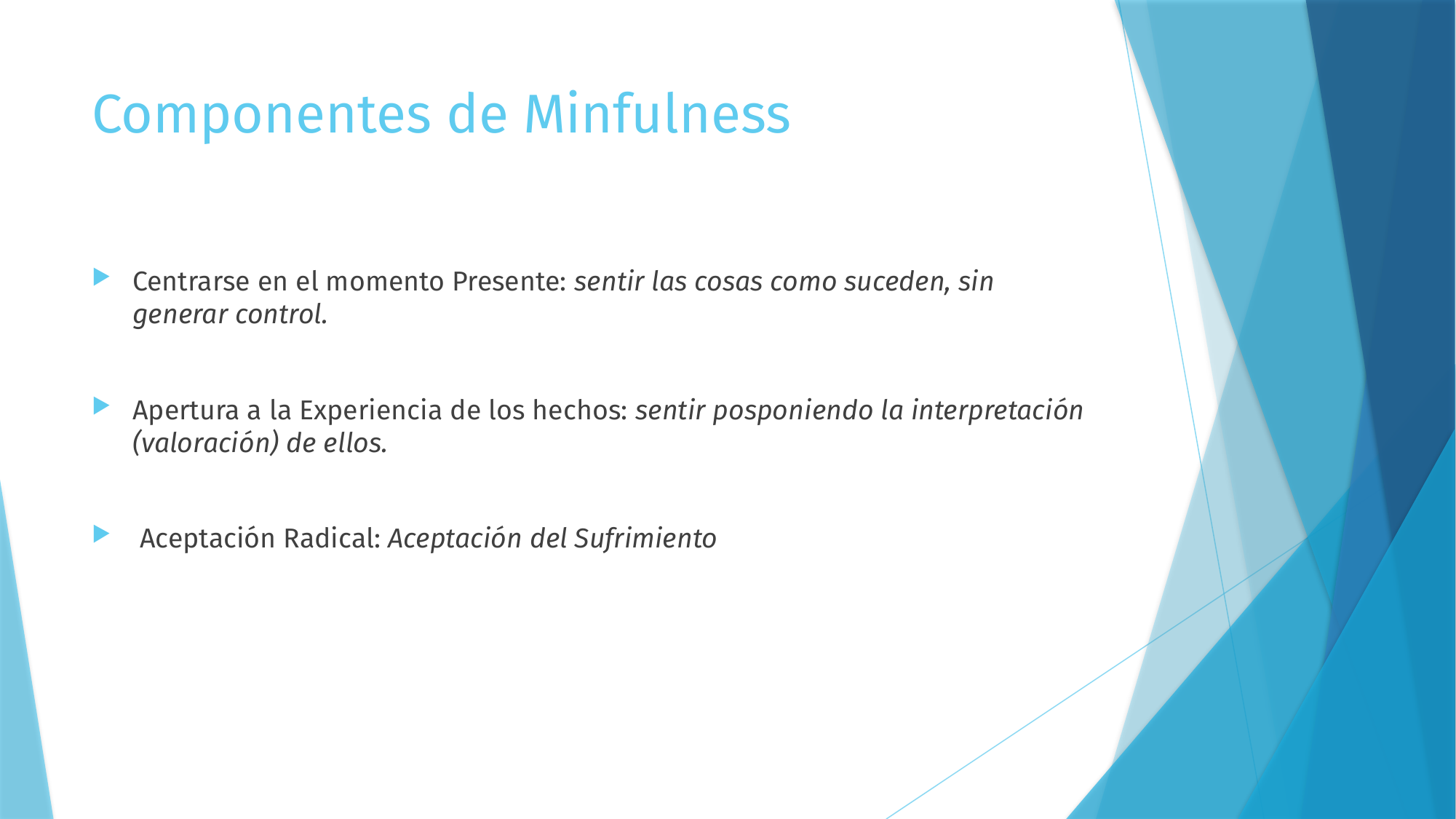

# Componentes de Minfulness
Centrarse en el momento Presente: sentir las cosas como suceden, sin generar control.

Apertura a la Experiencia de los hechos: sentir posponiendo la interpretación (valoración) de ellos.

 Aceptación Radical: Aceptación del Sufrimiento